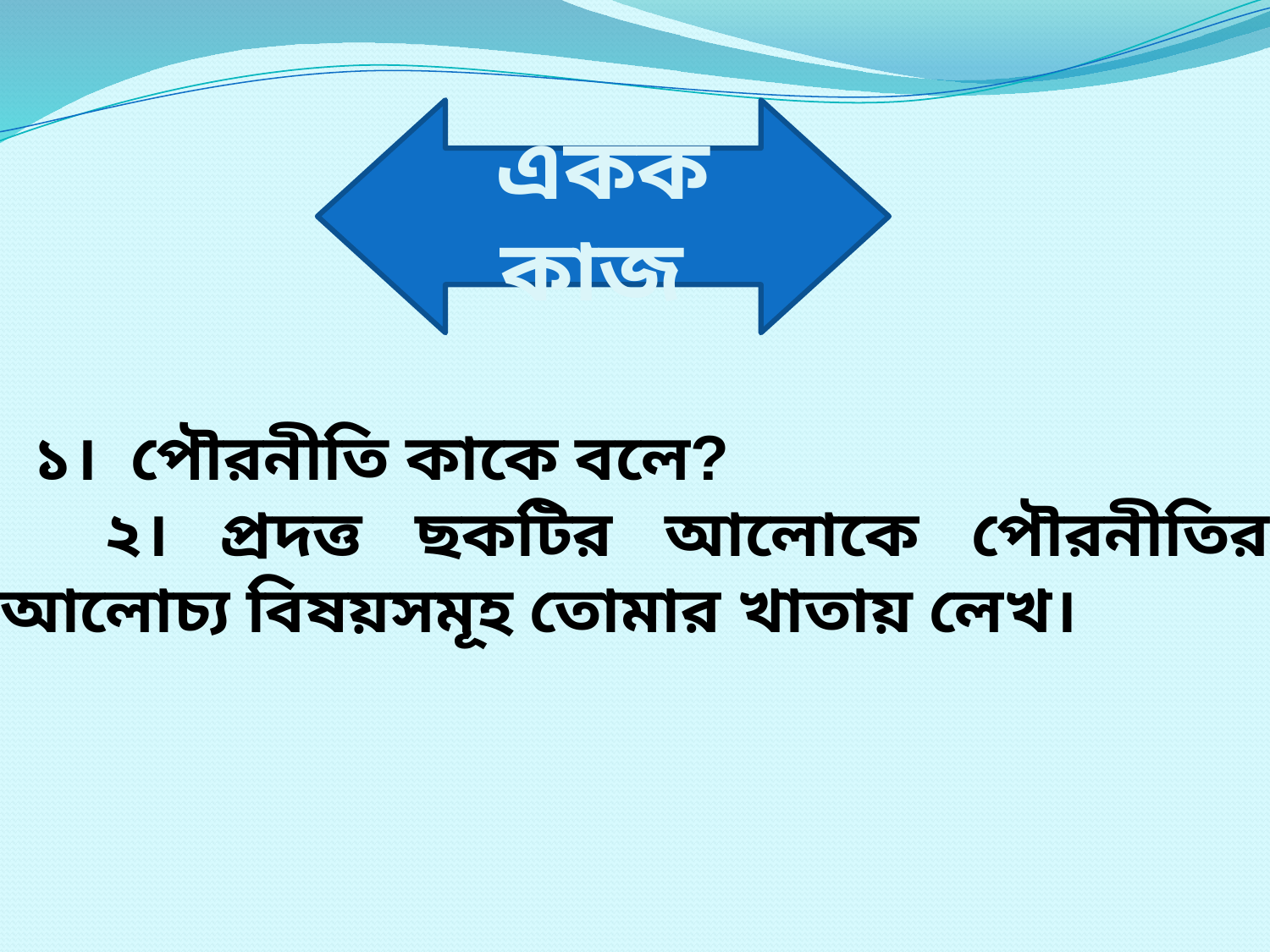

একক কাজ
  ১।  পৌরনীতি কাকে বলে?
  ২। প্রদত্ত ছকটির আলোকে পৌরনীতির আলোচ্য বিষয়সমূহ তোমার খাতায় লেখ।